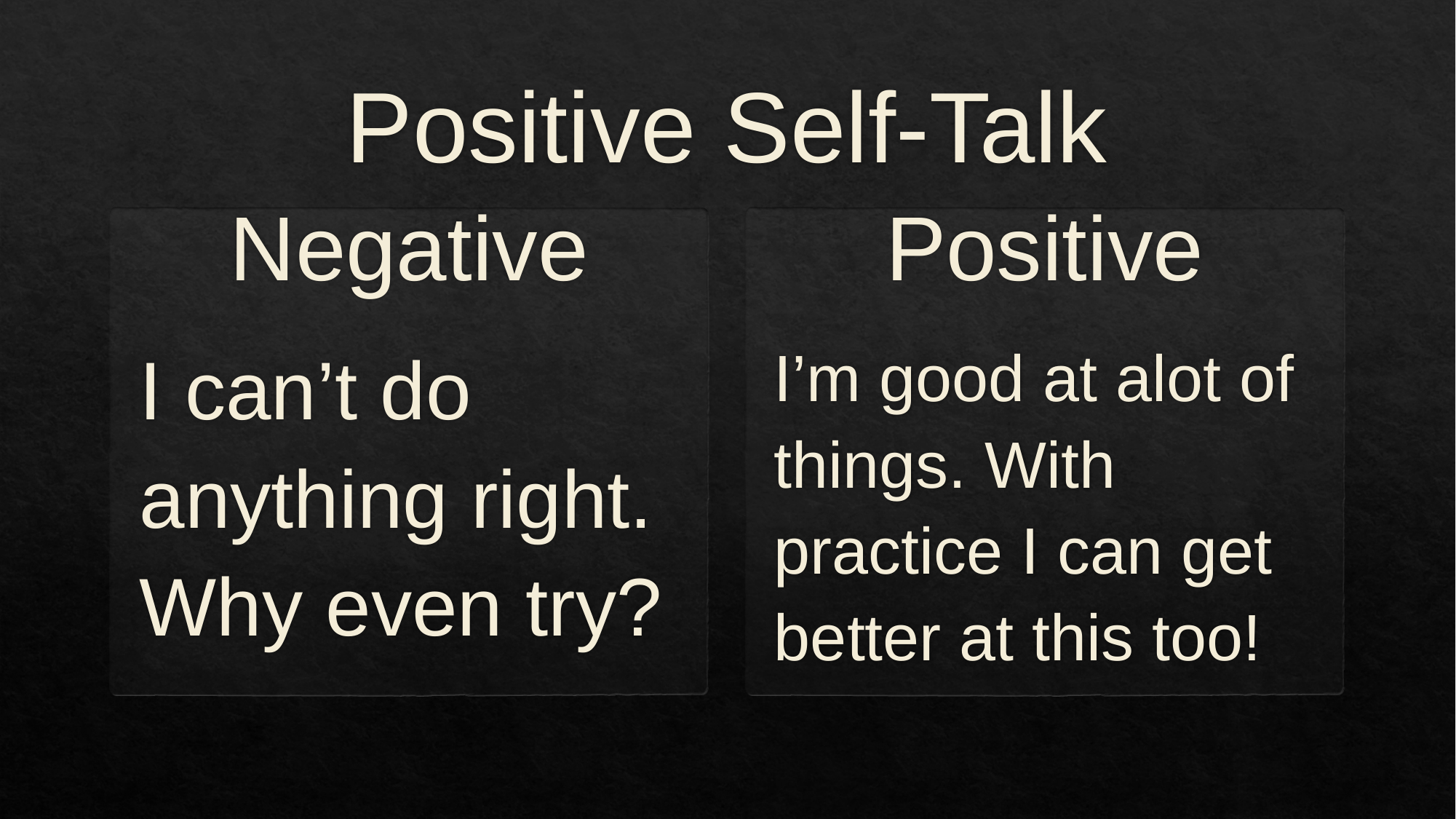

# Positive Self-Talk
Negative
Positive
I can’t do anything right. Why even try?
I’m good at alot of things. With practice I can get better at this too!